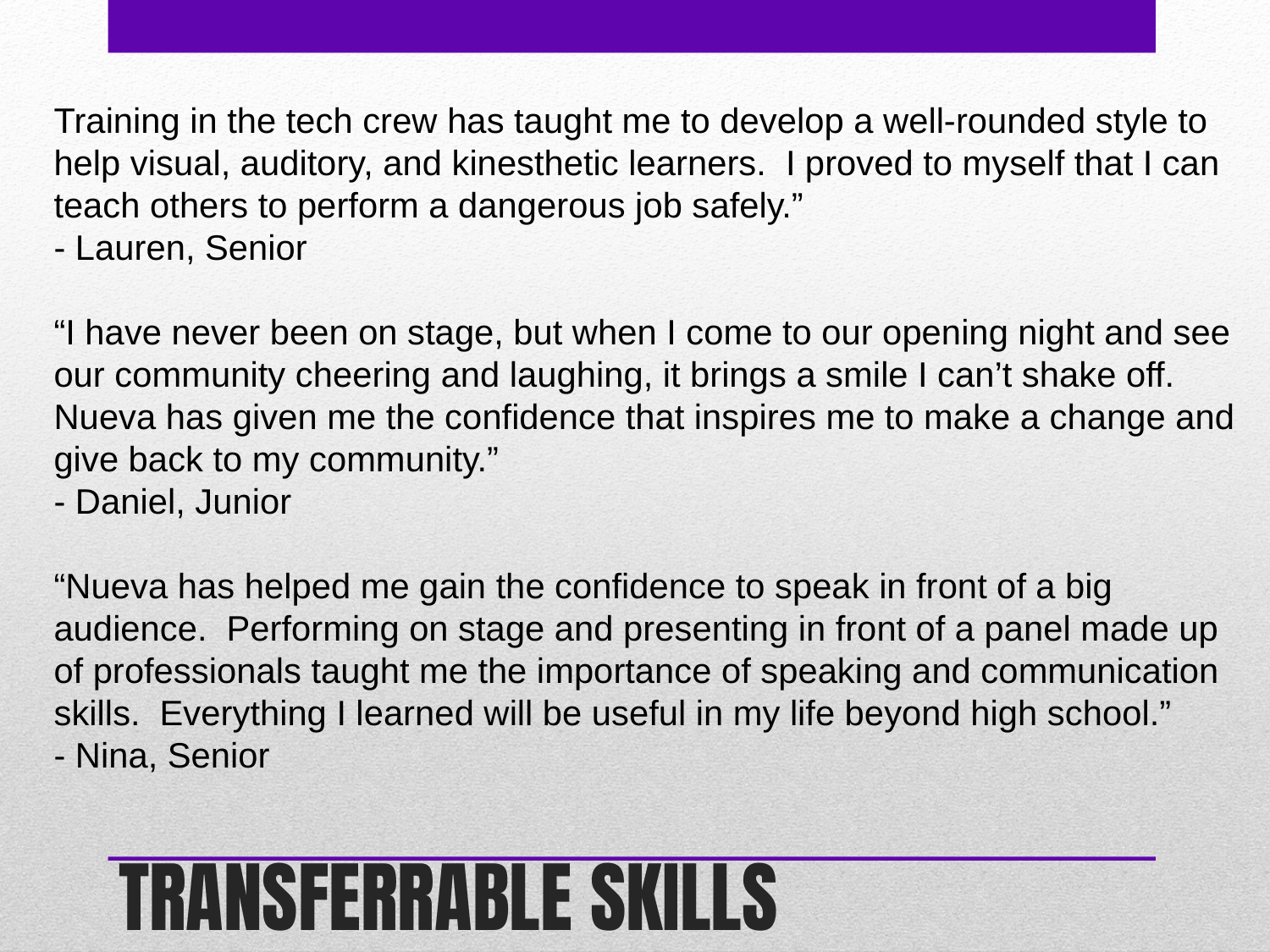

Training in the tech crew has taught me to develop a well-rounded style to help visual, auditory, and kinesthetic learners.  I proved to myself that I can teach others to perform a dangerous job safely.”
- Lauren, Senior

“I have never been on stage, but when I come to our opening night and see our community cheering and laughing, it brings a smile I can’t shake off.  Nueva has given me the confidence that inspires me to make a change and give back to my community.”
- Daniel, Junior

“Nueva has helped me gain the confidence to speak in front of a big audience.  Performing on stage and presenting in front of a panel made up of professionals taught me the importance of speaking and communication skills.  Everything I learned will be useful in my life beyond high school.”
- Nina, Senior

# TRANSFERRABLE SKILLS